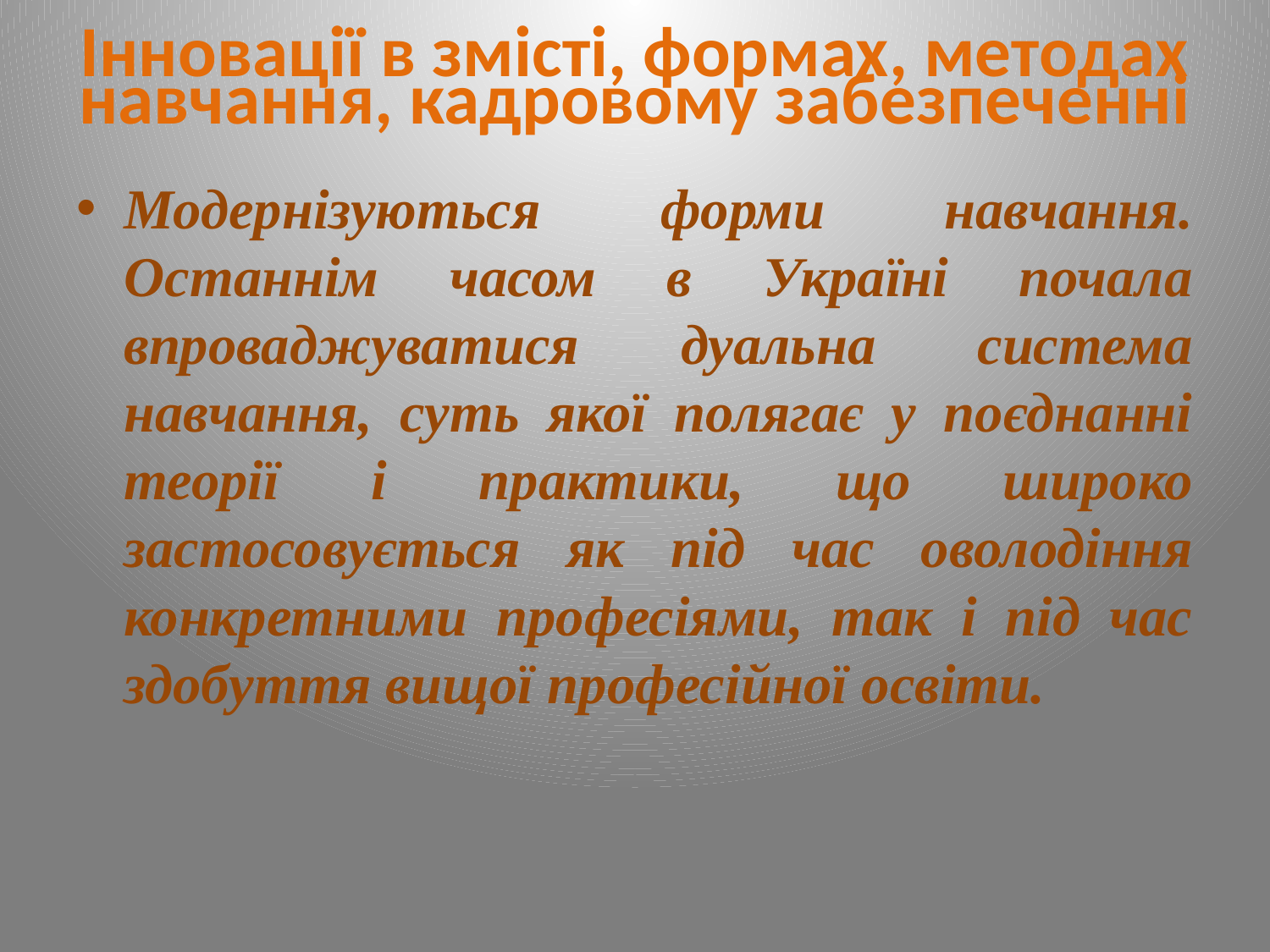

# Інновації в змісті, формах, методах навчання, кадровому забезпеченні
Модернізуються форми навчання. Останнім часом в Україні почала впроваджуватися дуальна система навчання, суть якої полягає у поєднанні теорії і практики, що широко застосовується як під час оволодіння конкретними професіями, так і під час здобуття вищої професійної освіти.